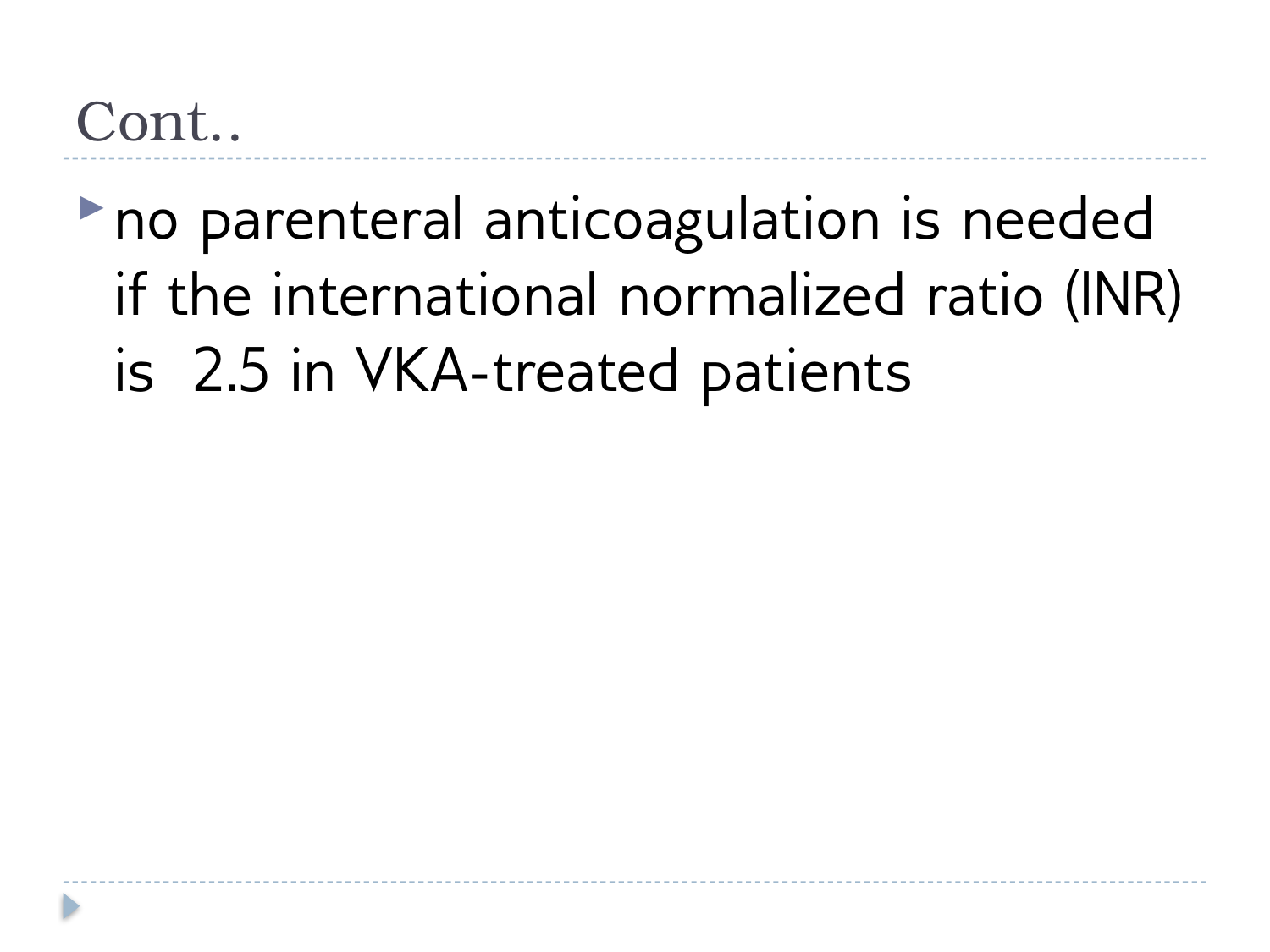

# Cont..
no parenteral anticoagulation is needed if the international normalized ratio (INR) is  2.5 in VKA-treated patients